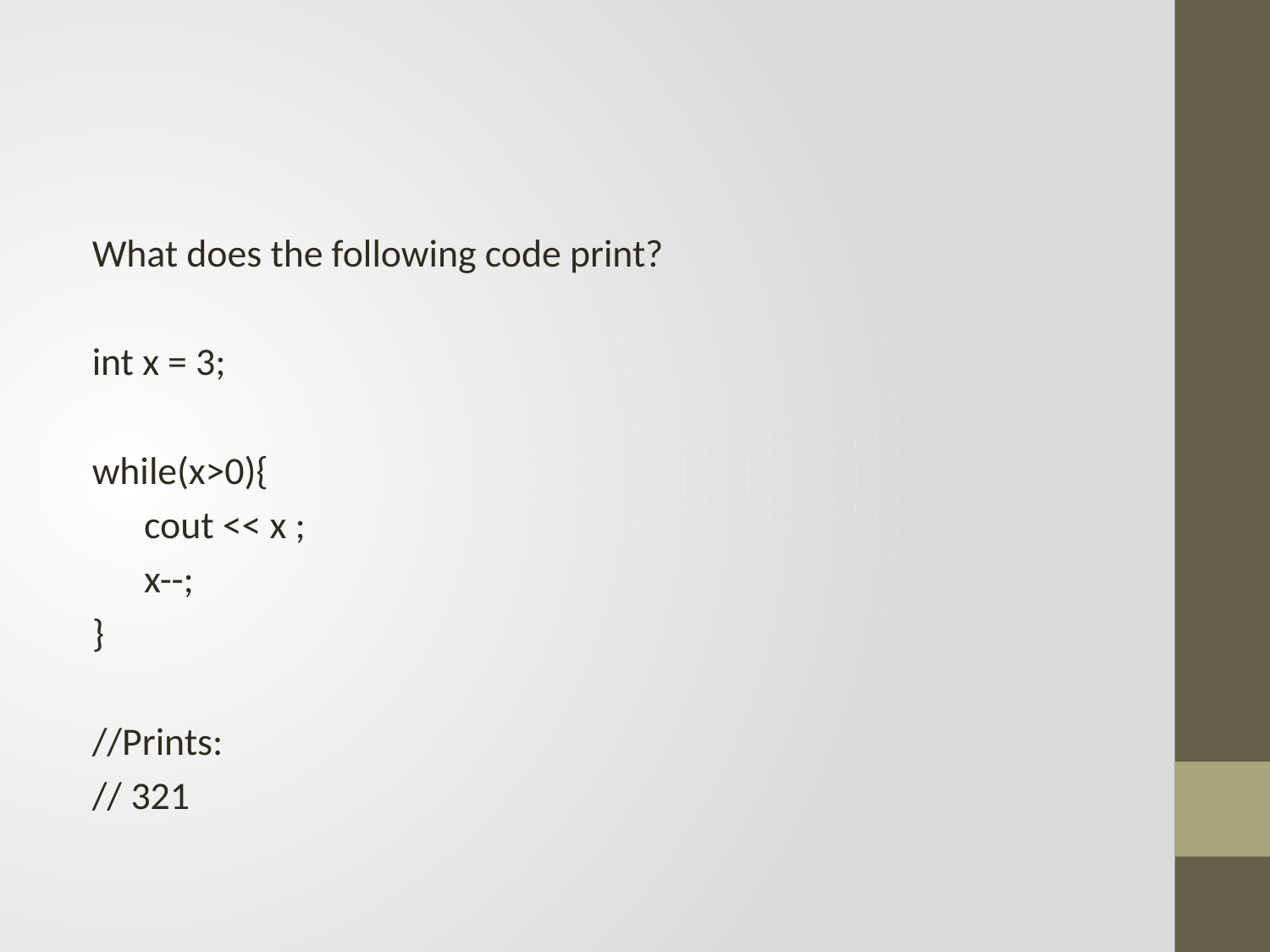

#
What does the following code print?

int x = 3;

while(x>0){
      cout << x ;
      x--;
}

//Prints:
// 321